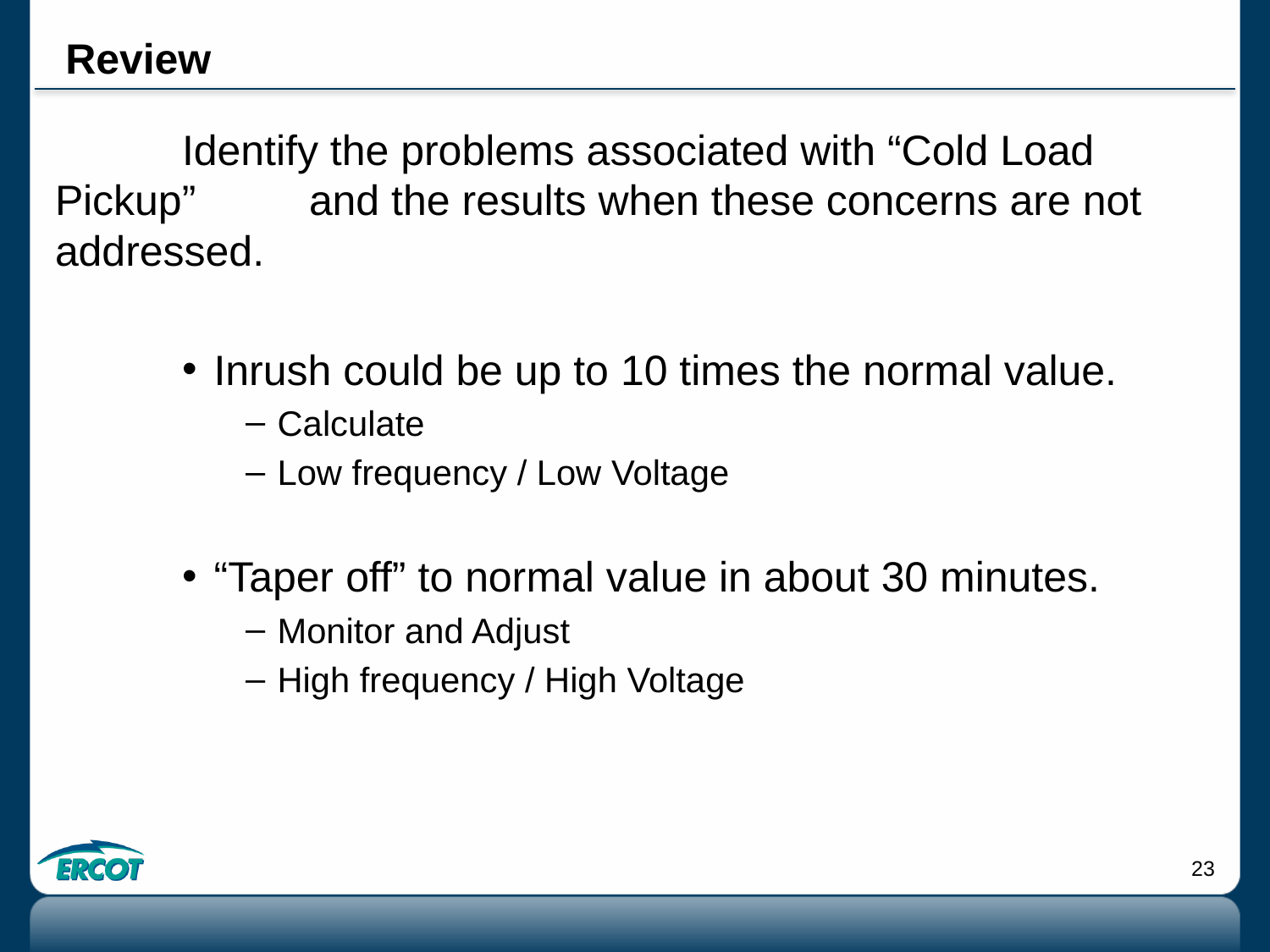

# Review
	Identify the problems associated with “Cold Load Pickup” 	and the results when these concerns are not addressed.

Inrush could be up to 10 times the normal value.
Calculate
Low frequency / Low Voltage

“Taper off” to normal value in about 30 minutes.
Monitor and Adjust
High frequency / High Voltage